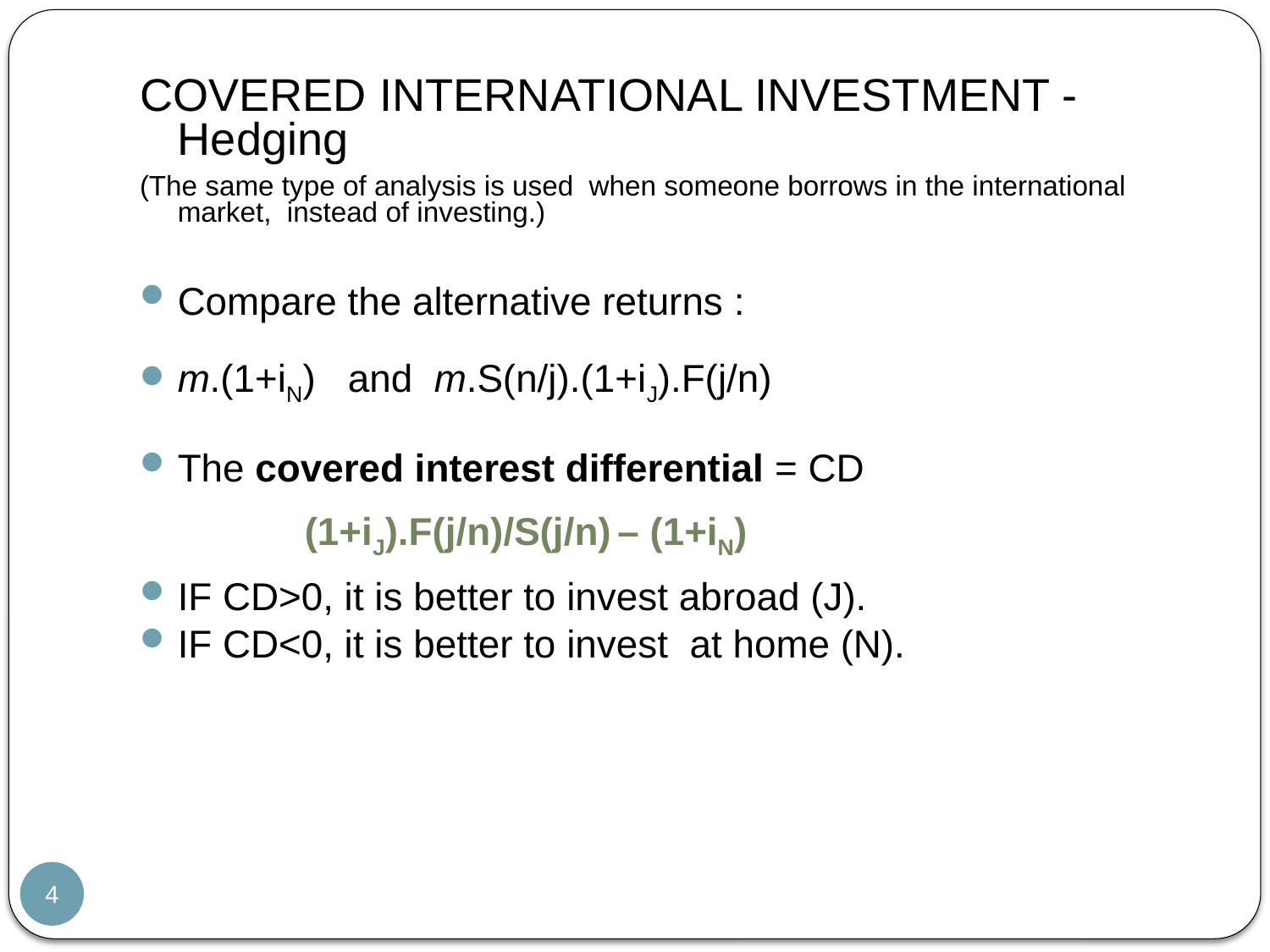

COVERED INTERNATIONAL INVESTMENT - Hedging
(The same type of analysis is used  when someone borrows in the international market,  instead of investing.)

Compare the alternative returns :
m.(1+iN)   and  m.S(n/j).(1+iJ).F(j/n)
The covered interest differential = CD
		(1+iJ).F(j/n)/S(j/n) – (1+iN)
IF CD>0, it is better to invest abroad (J).
IF CD<0, it is better to invest  at home (N).
4
4